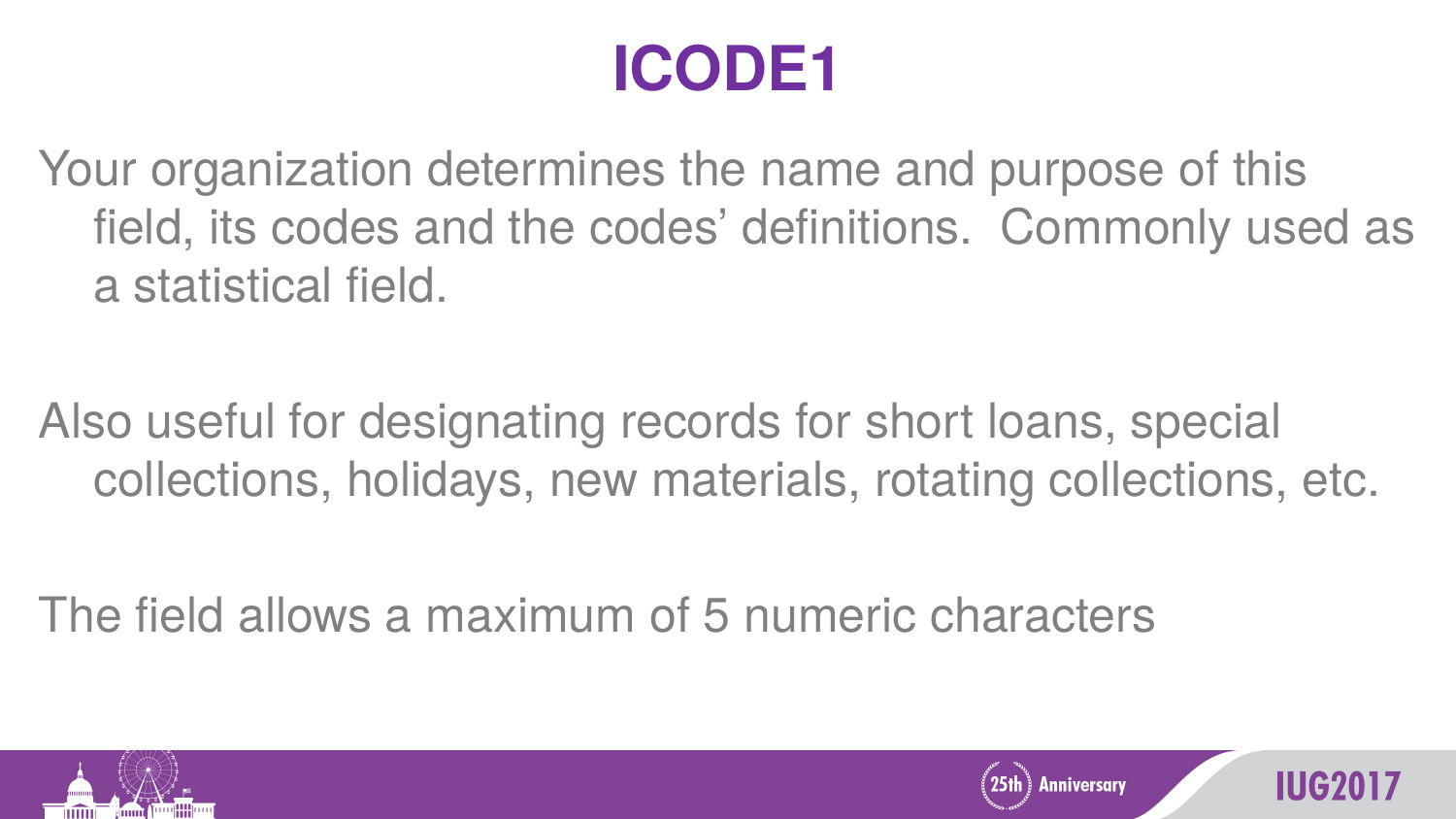

# ICODE1
Your organization determines the name and purpose of this field, its codes and the codes’ definitions.  Commonly used as a statistical field.

Also useful for designating records for short loans, special collections, holidays, new materials, rotating collections, etc.

The field allows a maximum of 5 numeric characters